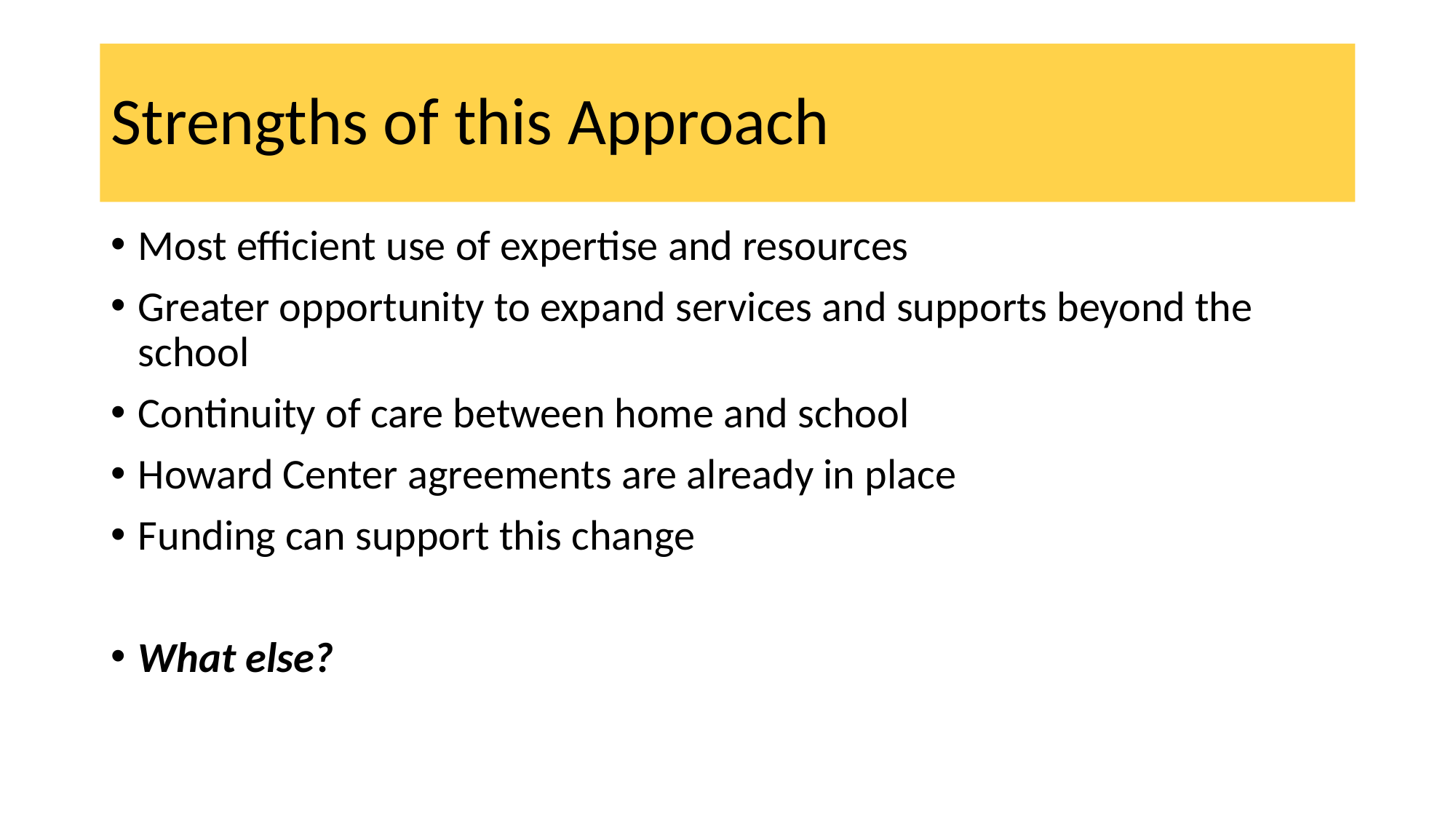

# Strengths of this Approach
Most efficient use of expertise and resources
Greater opportunity to expand services and supports beyond the school
Continuity of care between home and school
Howard Center agreements are already in place
Funding can support this change

What else?